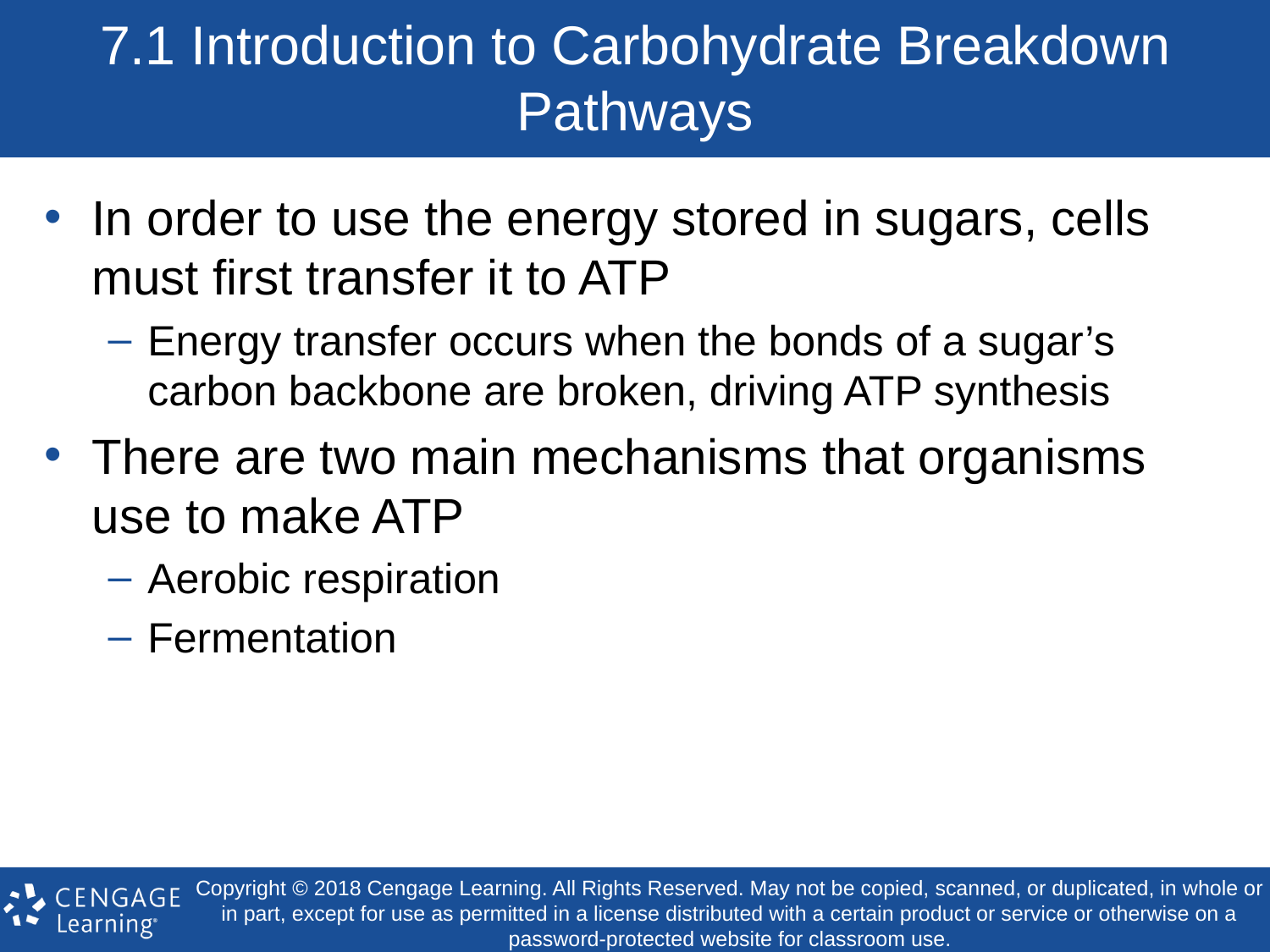

# 7.1 Introduction to Carbohydrate Breakdown Pathways
In order to use the energy stored in sugars, cells must first transfer it to ATP
Energy transfer occurs when the bonds of a sugar’s carbon backbone are broken, driving ATP synthesis
There are two main mechanisms that organisms use to make ATP
Aerobic respiration
Fermentation